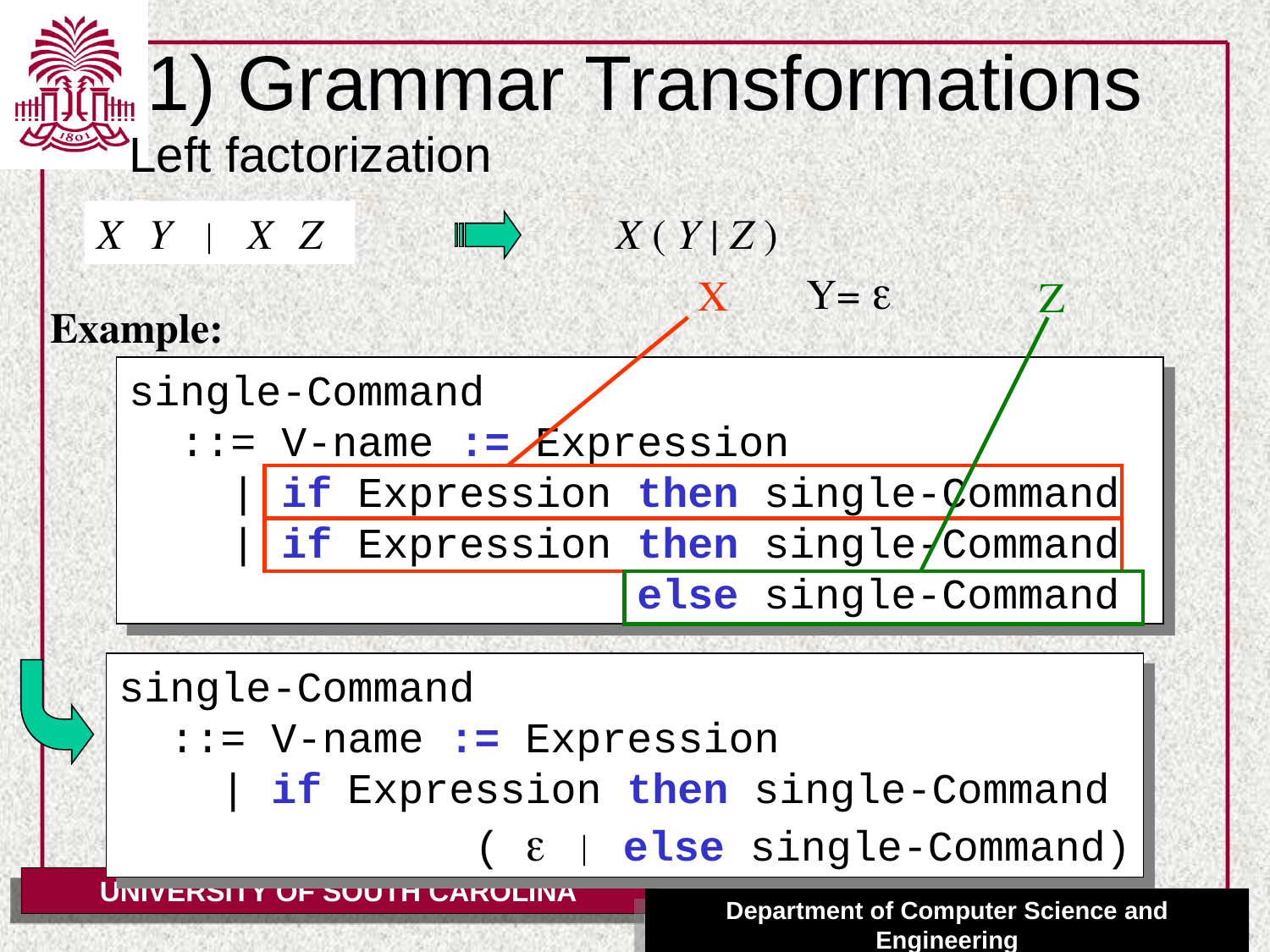

# 1) Grammar Transformations
Left factorization
X Y | X Z
X ( Y | Z )

Y= ε
X
Z

Example:
single-Command
  ::= V-name := Expression
    | if Expression then single-Command
    | if Expression then single-Command
                    else single-Command
single-Command
  ::= V-name := Expression
    | if Expression then single-Command
              ( ε | else single-Command)